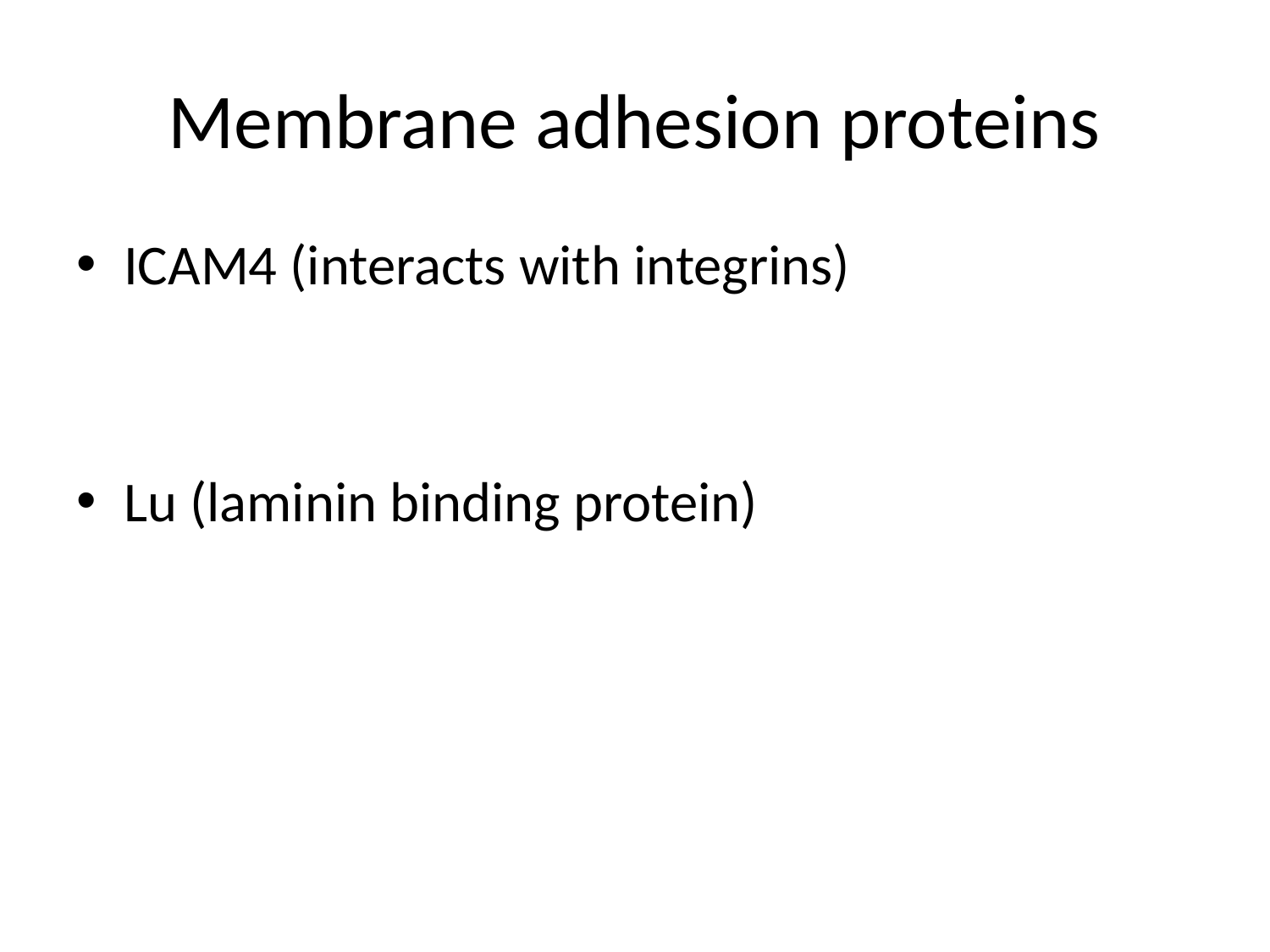

# Membrane adhesion proteins
ICAM4 (interacts with integrins)

Lu (laminin binding protein)